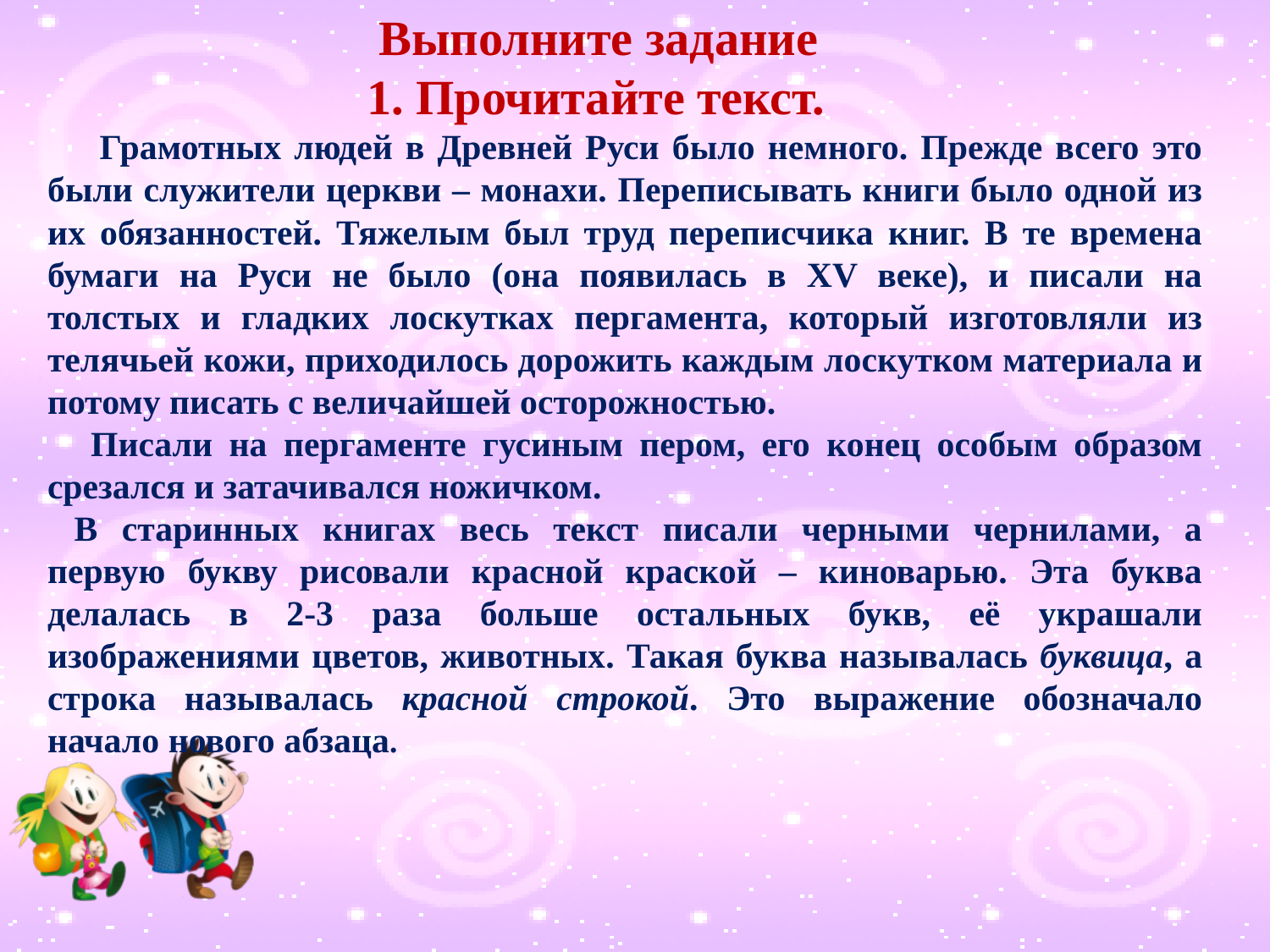

Выполните задание
                          1. Прочитайте текст.
      Грамотных людей в Древней Руси было немного. Прежде всего это были служители церкви – монахи. Переписывать книги было одной из их обязанностей. Тяжелым был труд переписчика книг. В те времена бумаги на Руси не было (она появилась в XV веке), и писали на толстых и гладких лоскутках пергамента, который изготовляли из телячьей кожи, приходилось дорожить каждым лоскутком материала и потому писать с величайшей осторожностью.
    Писали на пергаменте гусиным пером, его конец особым образом срезался и затачивался ножичком.
   В старинных книгах весь текст писали черными чернилами, а первую букву рисовали красной краской – киноварью. Эта буква делалась в 2-3 раза больше остальных букв, её украшали изображениями цветов, животных. Такая буква называлась буквица, а строка называлась красной строкой. Это выражение обозначало начало нового абзаца.